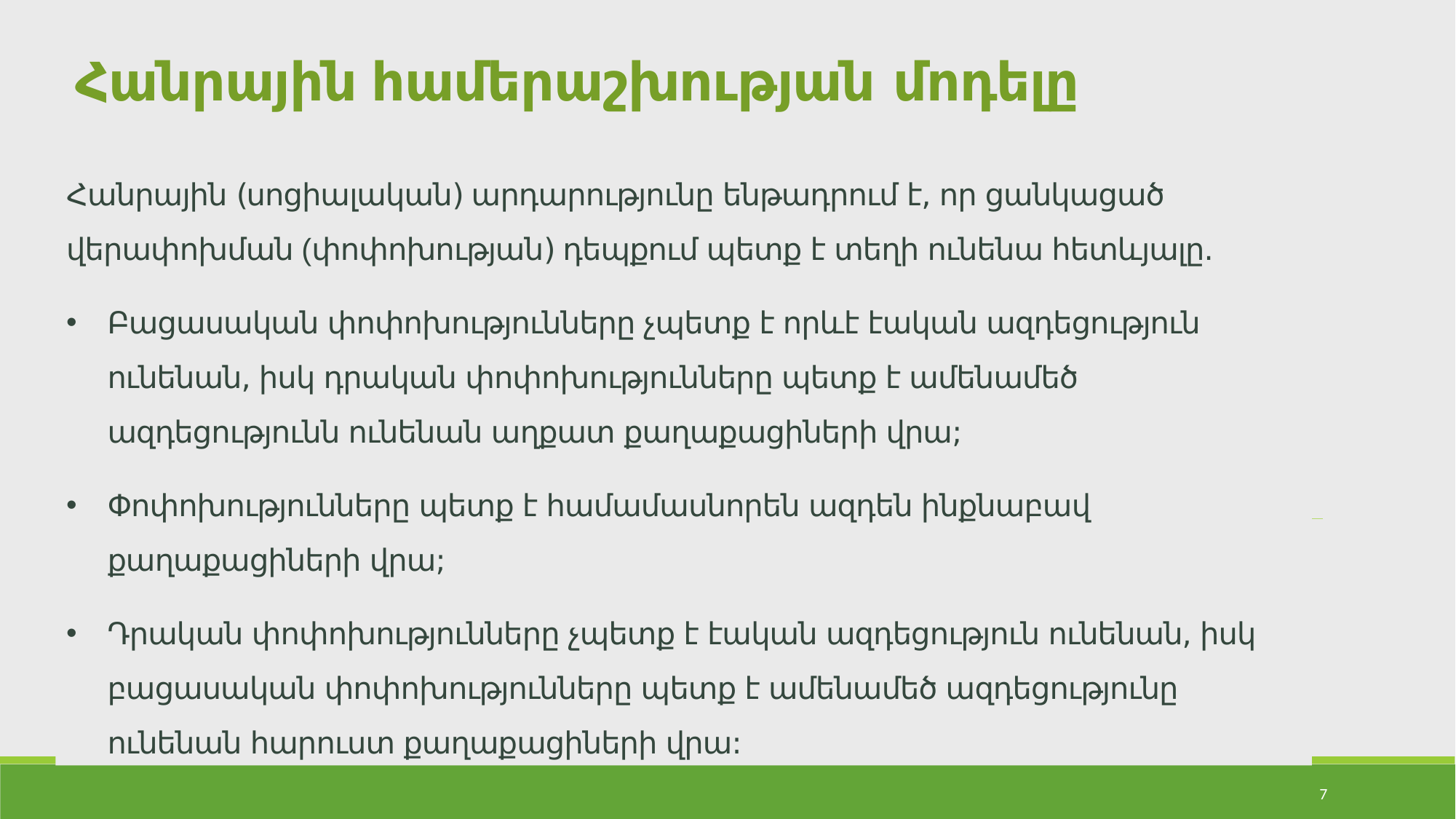

# Հանրային համերաշխության մոդելը
Հանրային (սոցիալական) արդարությունը ենթադրում է, որ ցանկացած վերափոխման (փոփոխության) դեպքում պետք է տեղի ունենա հետևյալը.

Բացասական փոփոխությունները չպետք է որևէ էական ազդեցություն ունենան, իսկ դրական փոփոխությունները պետք է ամենամեծ ազդեցությունն ունենան աղքատ քաղաքացիների վրա;

Փոփոխությունները պետք է համամասնորեն ազդեն ինքնաբավ քաղաքացիների վրա;

Դրական փոփոխությունները չպետք է էական ազդեցություն ունենան, իսկ բացասական փոփոխությունները պետք է ամենամեծ ազդեցությունը ունենան հարուստ քաղաքացիների վրա:
7